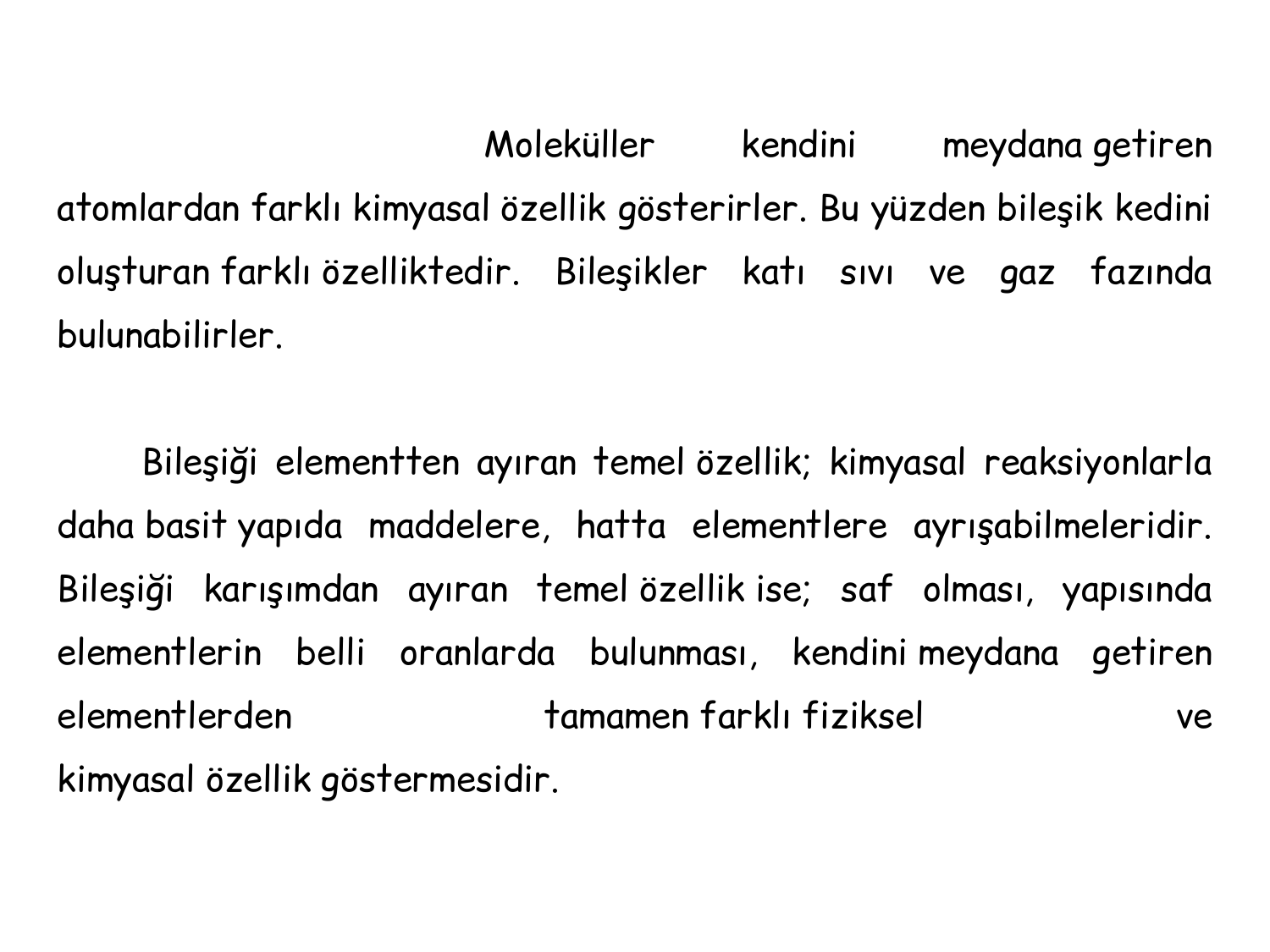

Moleküller kendini meydana getiren atomlardan farklı kimyasal özellik gösterirler. Bu yüzden bileşik kedini oluşturan farklı özelliktedir. Bileşikler katı sıvı ve gaz fazında bulunabilirler.

     Bileşiği elementten ayıran temel özellik; kimyasal reaksiyonlarla daha basit yapıda maddelere, hatta elementlere ayrışabilmeleridir. Bileşiği karışımdan ayıran temel özellik ise; saf olması, yapısında elementlerin belli oranlarda bulunması, kendini meydana getiren elementlerden tamamen farklı fiziksel ve kimyasal özellik göstermesidir.